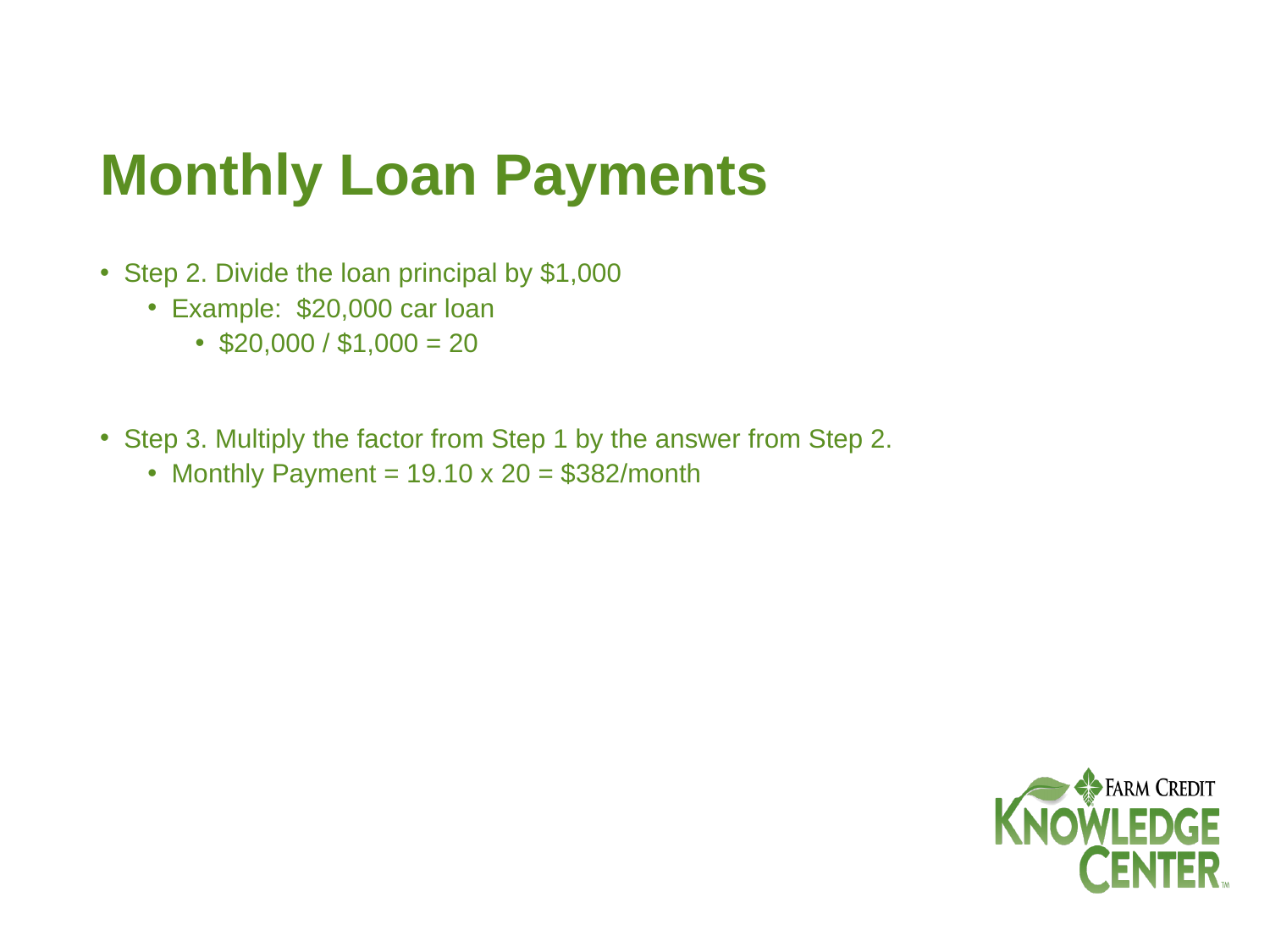

# Monthly Loan Payments
Step 2. Divide the loan principal by $1,000
Example:  $20,000 car loan
$20,000 / $1,000 = 20

Step 3. Multiply the factor from Step 1 by the answer from Step 2.
Monthly Payment = 19.10 x 20 = $382/month